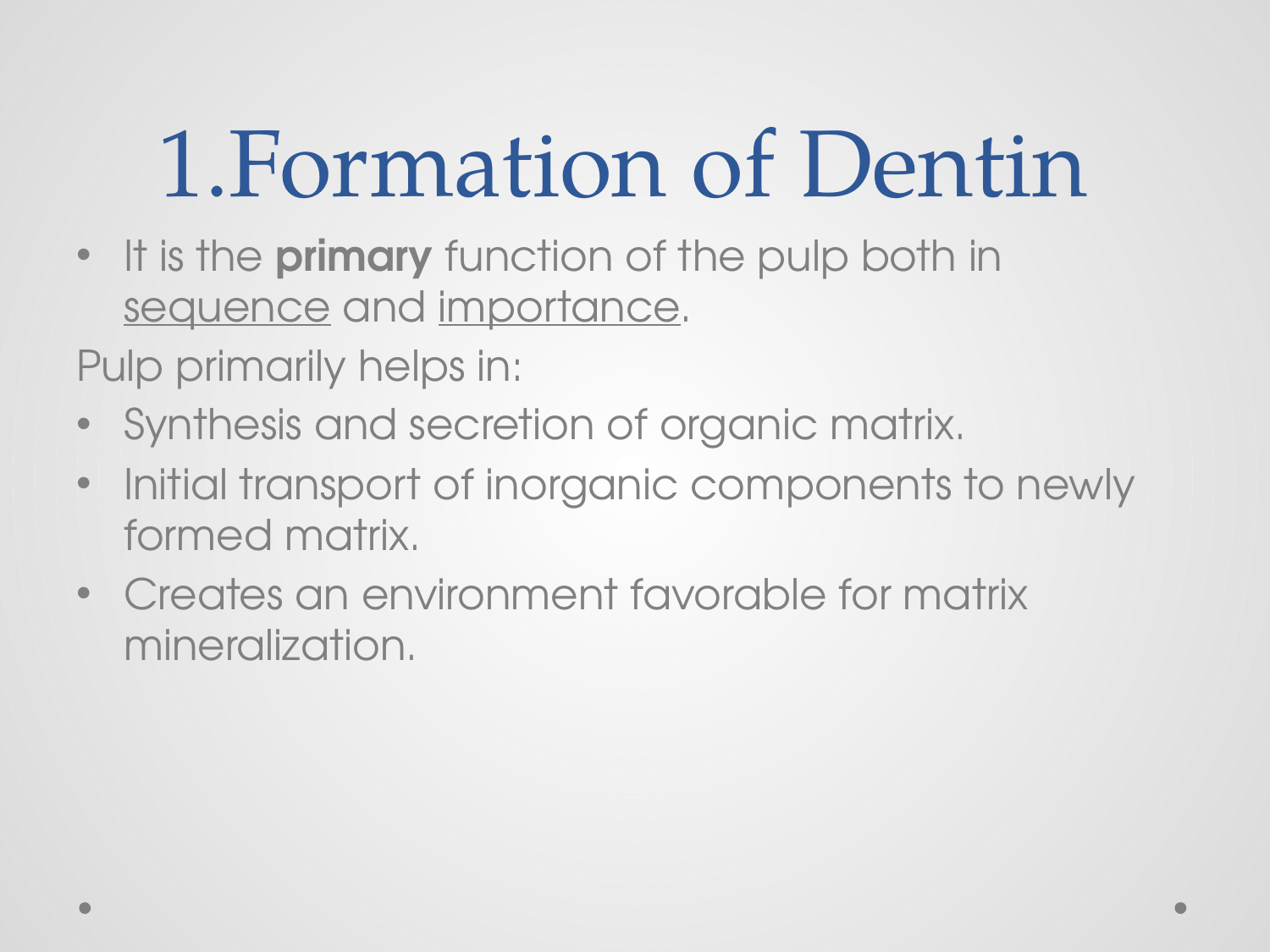

# 1.Formation of Dentin
It is the primary function of the pulp both in sequence and importance.
Pulp primarily helps in:
Synthesis and secretion of organic matrix.
Initial transport of inorganic components to newly formed matrix.
Creates an environment favorable for matrix mineralization.